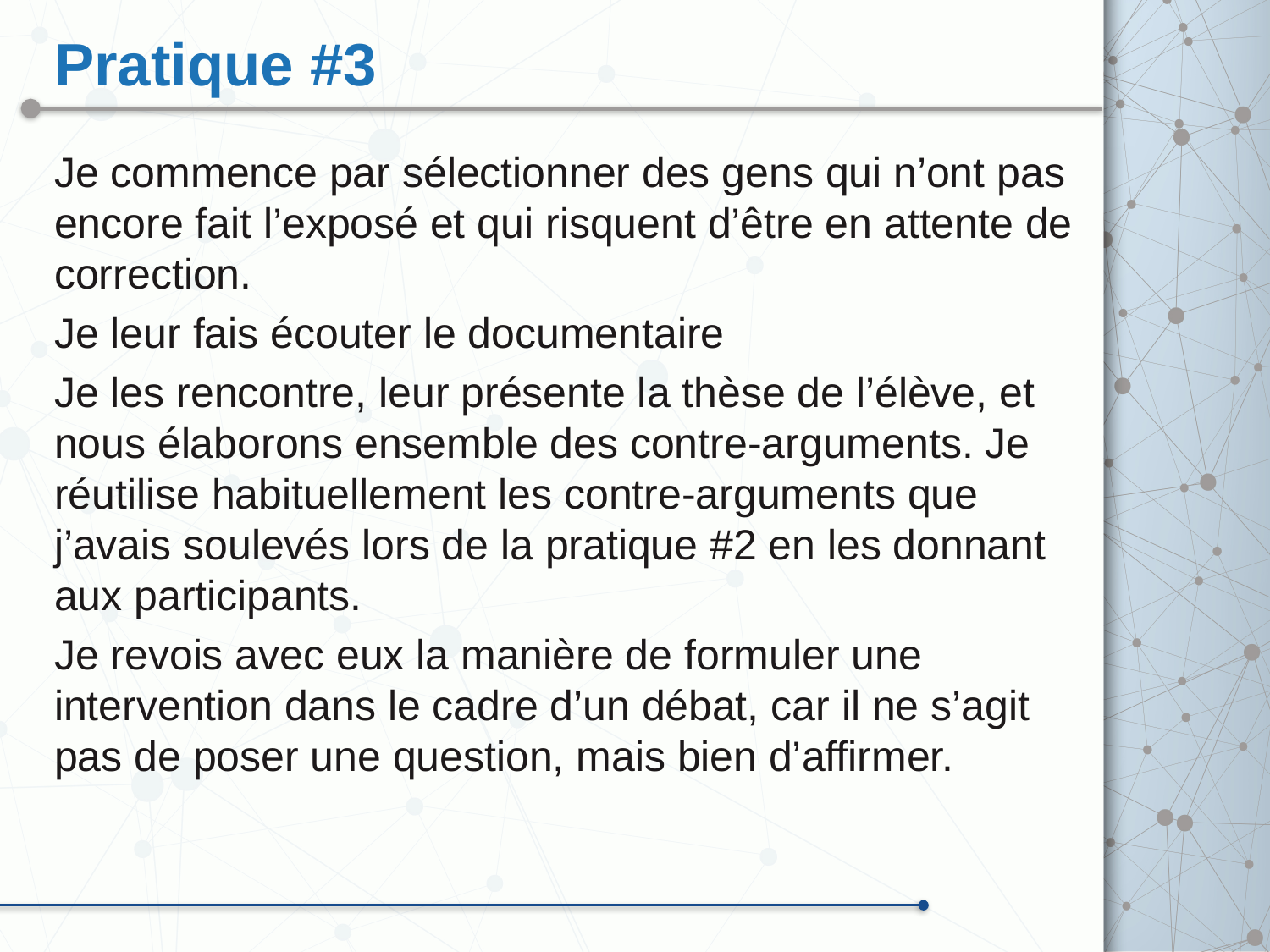

# Pratique #3
Je commence par sélectionner des gens qui n’ont pas encore fait l’exposé et qui risquent d’être en attente de correction.
Je leur fais écouter le documentaire
Je les rencontre, leur présente la thèse de l’élève, et nous élaborons ensemble des contre-arguments. Je réutilise habituellement les contre-arguments que j’avais soulevés lors de la pratique #2 en les donnant aux participants.
Je revois avec eux la manière de formuler une intervention dans le cadre d’un débat, car il ne s’agit pas de poser une question, mais bien d’affirmer.